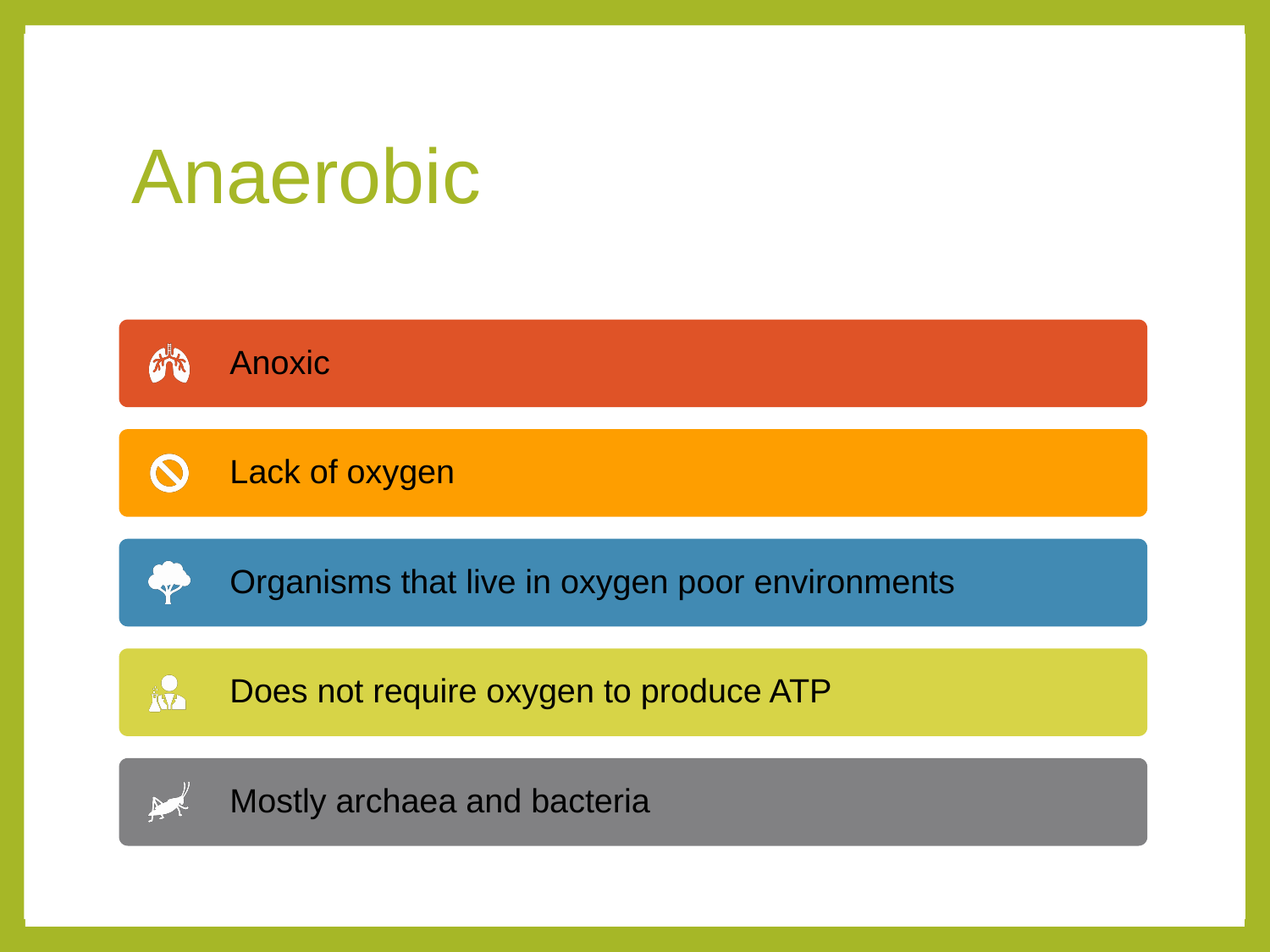

# Anaerobic
Anoxic
Lack of oxygen
Organisms that live in oxygen poor environments
Does not require oxygen to produce ATP
Mostly archaea and bacteria